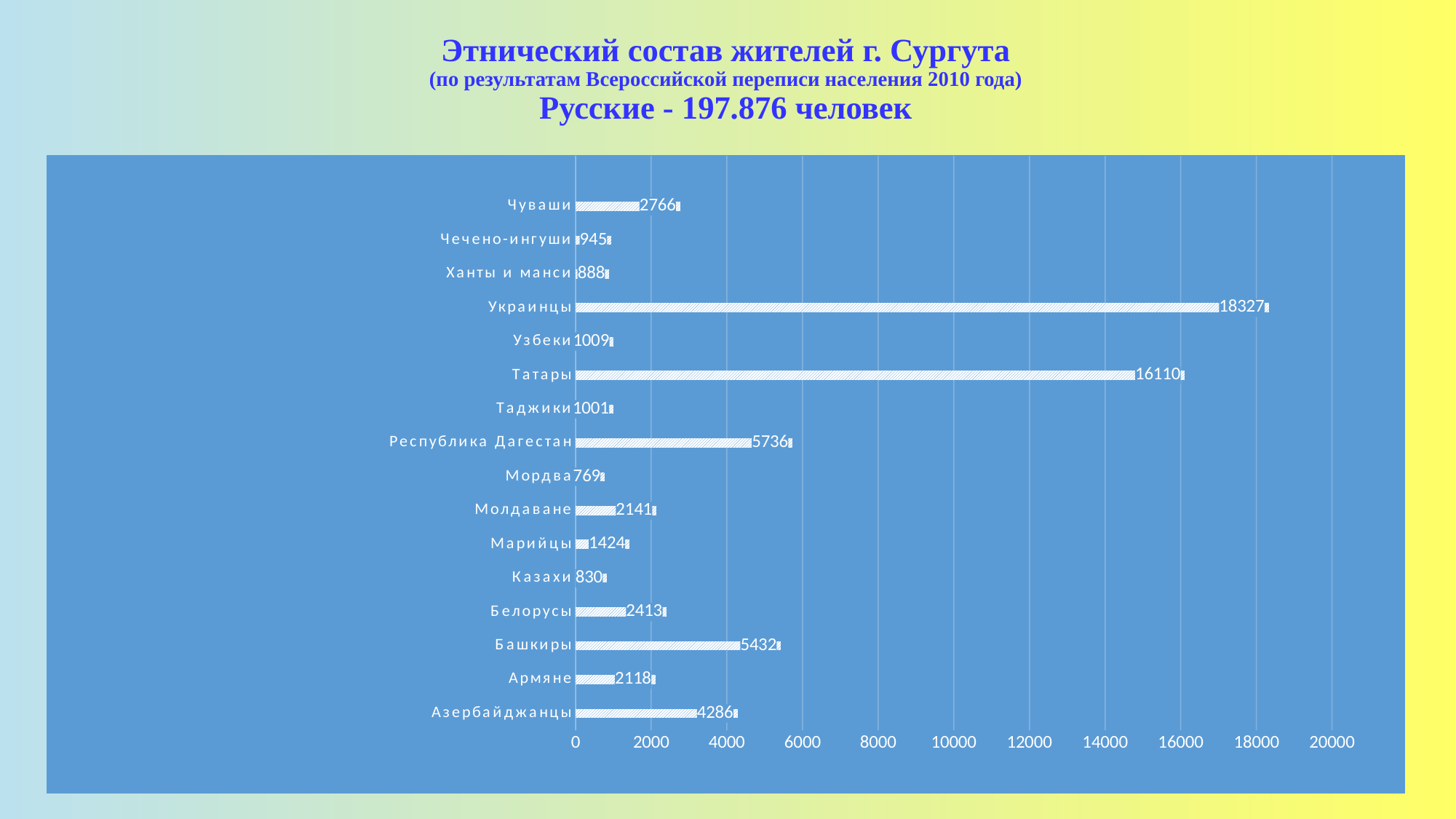

# Этнический состав жителей г. Сургута (по результатам Всероссийской переписи населения 2010 года) Русские - 197.876 человек

### Chart

| Category | Этнический состав жителей г. Сургута (по результатам Всероссийской переписи населения 2010 года) Русские-197.876 челоек |
|---|---|
| Азербайджанцы | 4286.0 |
| Армяне | 2118.0 |
| Башкиры | 5432.0 |
| Белорусы | 2413.0 |
| Казахи | 830.0 |
| Марийцы | 1424.0 |
| Молдаване | 2141.0 |
| Мордва | 769.0 |
| Республика Дагестан | 5736.0 |
| Таджики | 1001.0 |
| Татары | 16110.0 |
| Узбеки | 1009.0 |
| Украинцы | 18327.0 |
| Ханты и манси | 888.0 |
| Чечено-ингуши | 945.0 |
| Чуваши | 2766.0 |